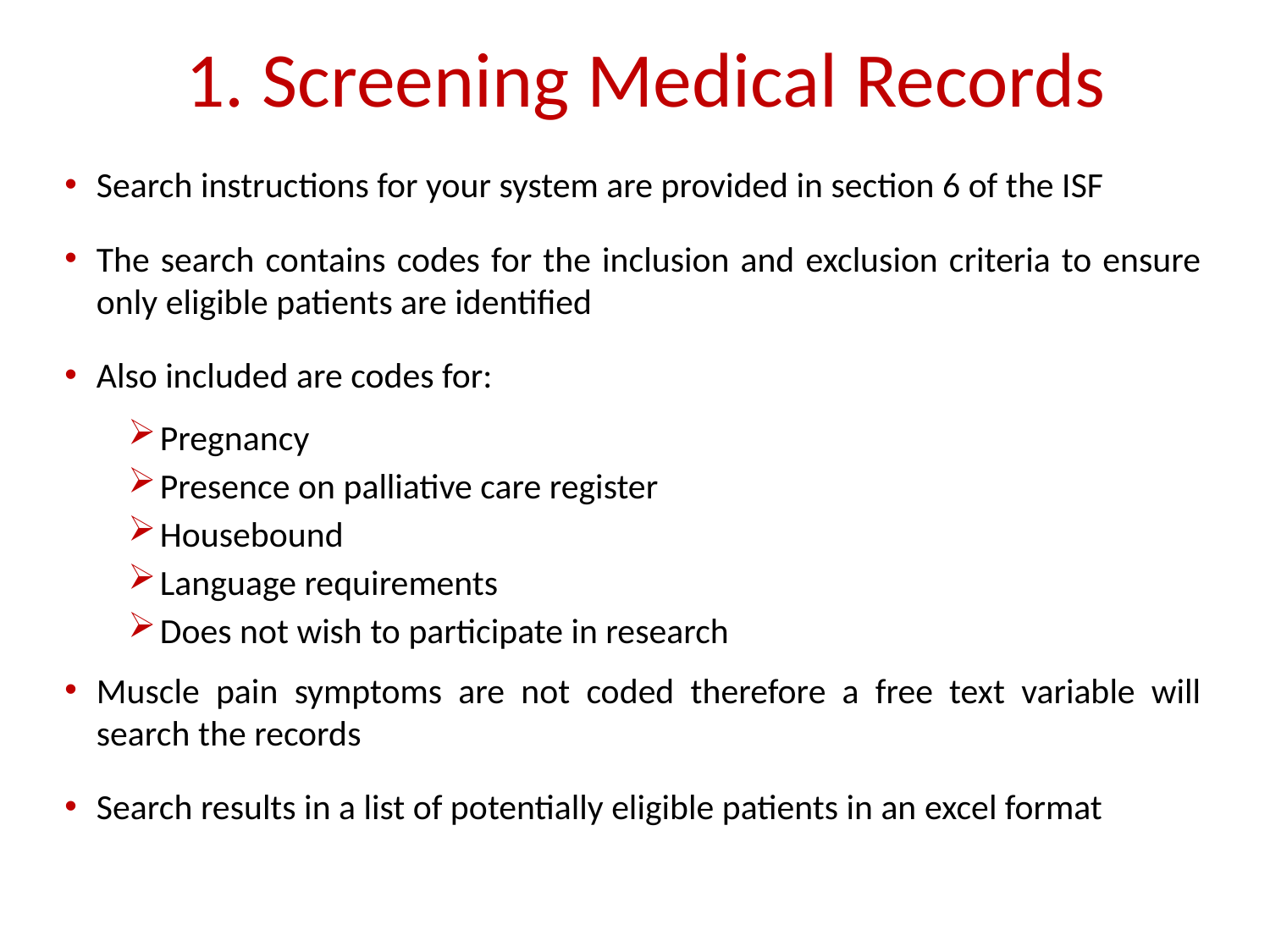

# 1. Screening Medical Records
Search instructions for your system are provided in section 6 of the ISF
The search contains codes for the inclusion and exclusion criteria to ensure only eligible patients are identified
Also included are codes for:
Pregnancy
Presence on palliative care register
Housebound
Language requirements
Does not wish to participate in research
Muscle pain symptoms are not coded therefore a free text variable will search the records
Search results in a list of potentially eligible patients in an excel format